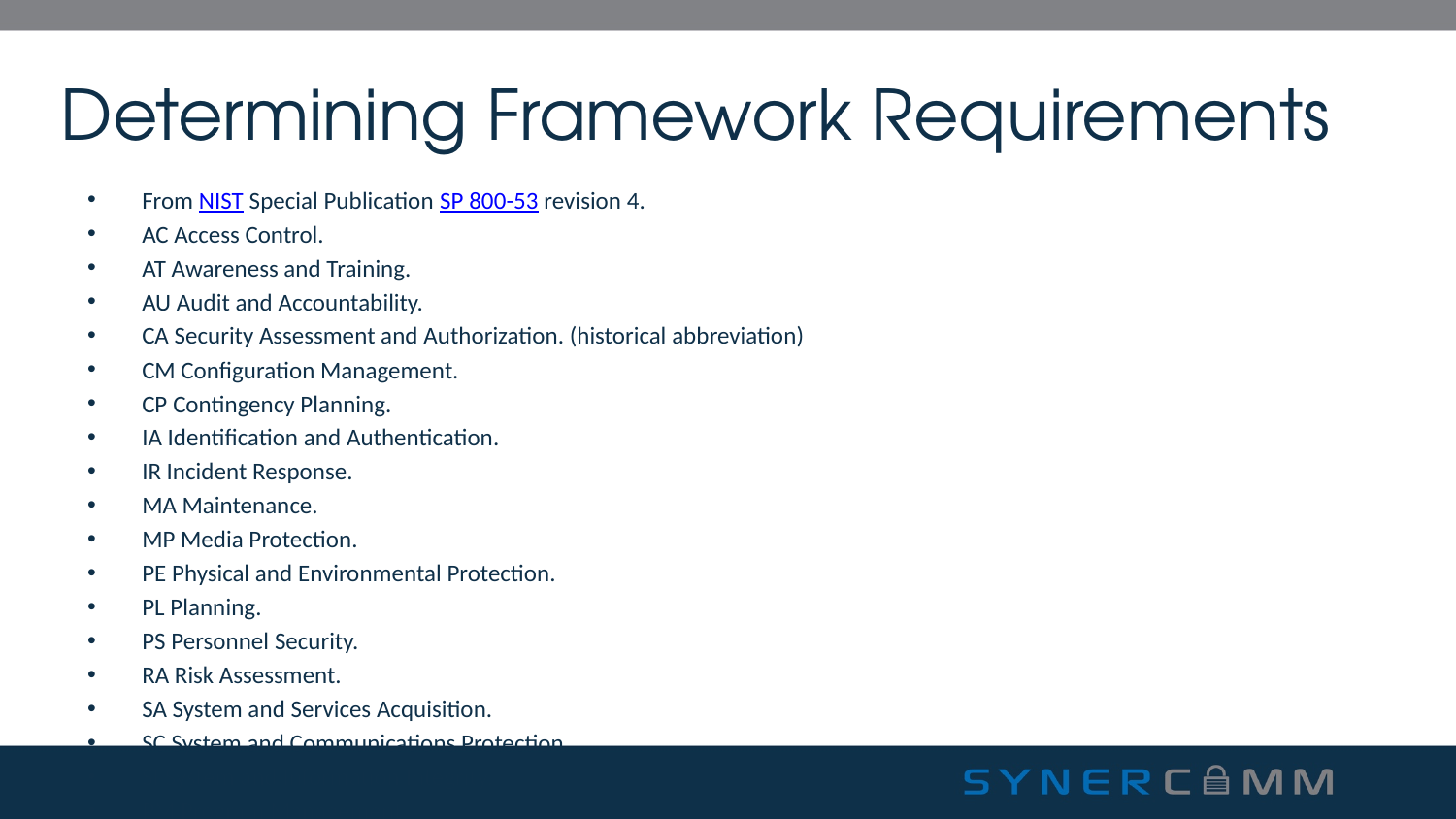

# Determining Framework Requirements
From NIST Special Publication SP 800-53 revision 4.
AC Access Control.
AT Awareness and Training.
AU Audit and Accountability.
CA Security Assessment and Authorization. (historical abbreviation)
CM Configuration Management.
CP Contingency Planning.
IA Identification and Authentication.
IR Incident Response.
MA Maintenance.
MP Media Protection.
PE Physical and Environmental Protection.
PL Planning.
PS Personnel Security.
RA Risk Assessment.
SA System and Services Acquisition.
SC System and Communications Protection.
SI System and Information Integrity.
PM Program Management